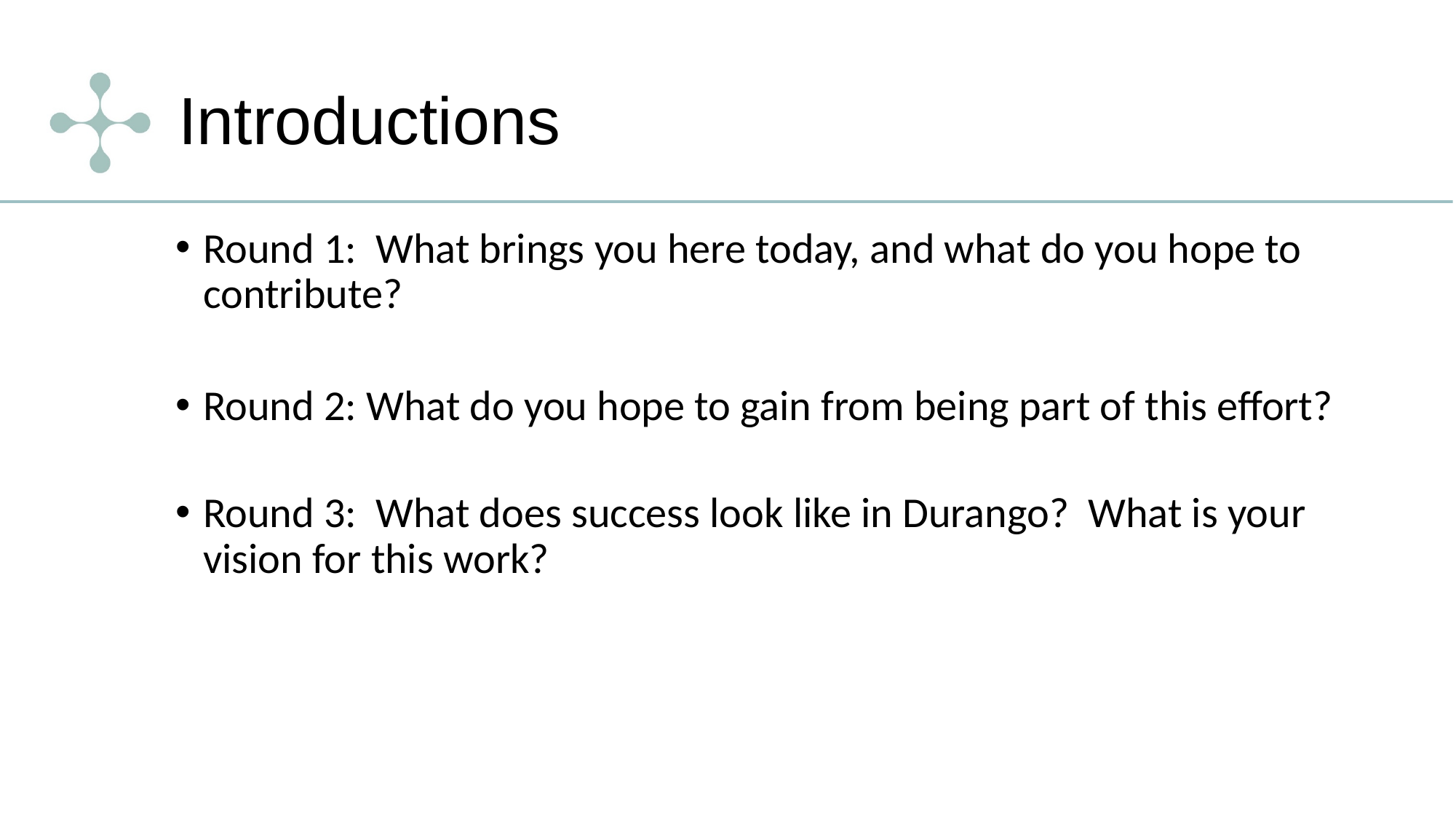

# Introductions
Round 1:  What brings you here today, and what do you hope to contribute?
Round 2: What do you hope to gain from being part of this effort?
Round 3:  What does success look like in Durango?  What is your vision for this work?